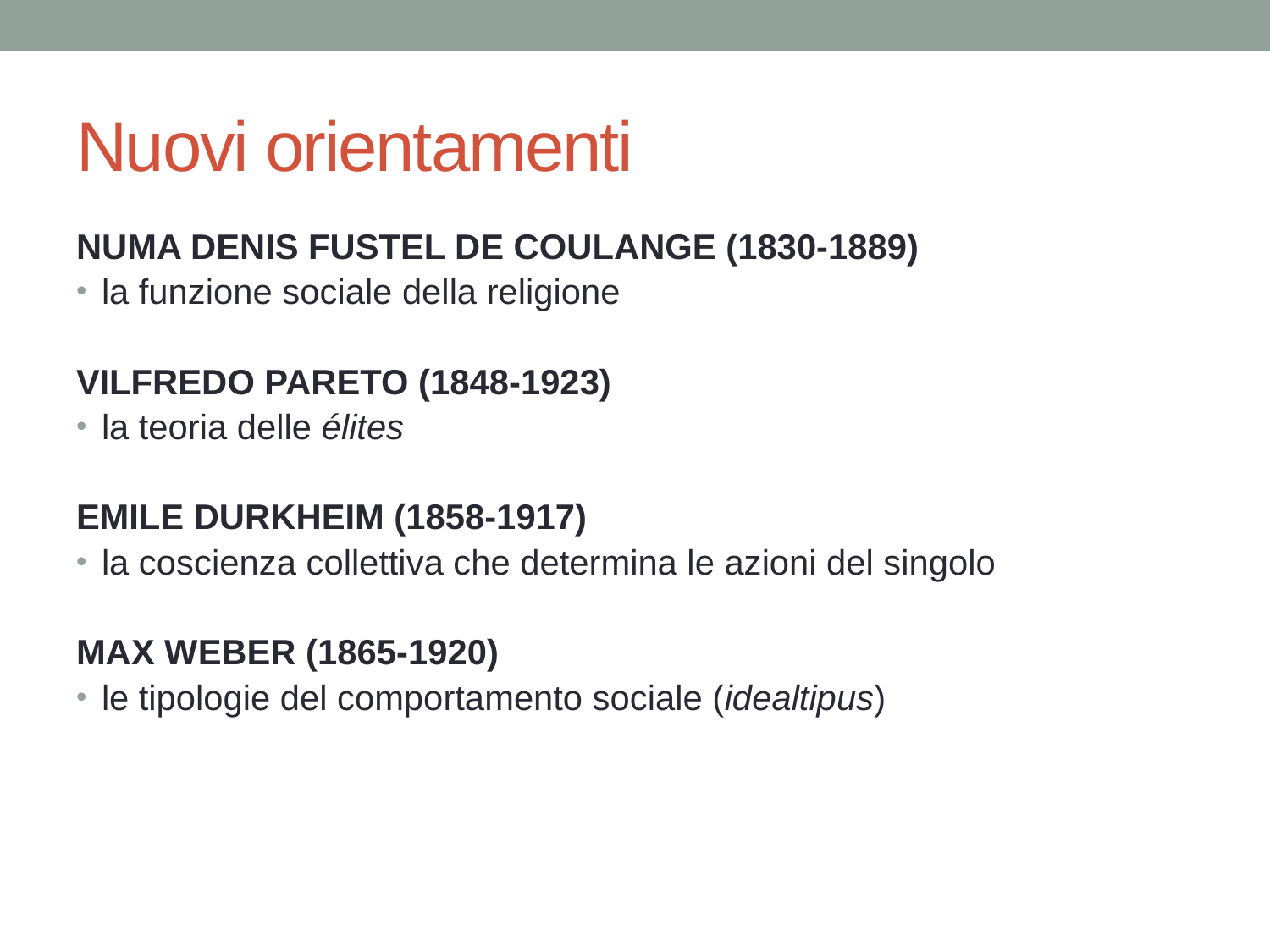

# Nuovi orientamenti
NUMA DENIS FUSTEL DE COULANGE (1830-1889)
la funzione sociale della religione

VILFREDO PARETO (1848-1923)
la teoria delle élites

EMILE DURKHEIM (1858-1917)
la coscienza collettiva che determina le azioni del singolo

MAX WEBER (1865-1920)
le tipologie del comportamento sociale (idealtipus)